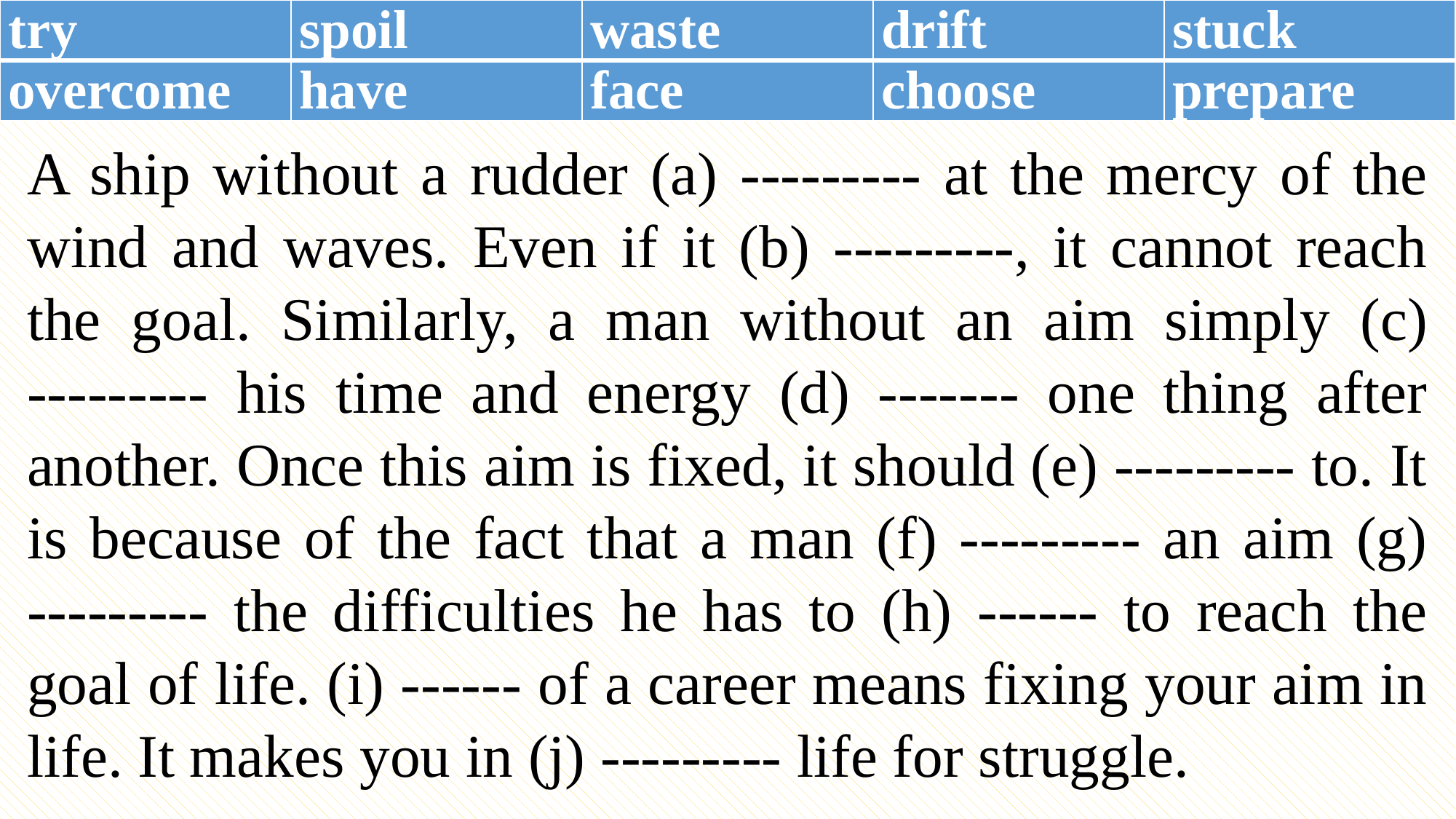

| try | spoil | waste | drift | stuck |
| --- | --- | --- | --- | --- |
| overcome | have | face | choose | prepare |
#
A ship without a rudder (a) --------- at the mercy of the wind and waves. Even if it (b) ---------, it cannot reach the goal. Similarly, a man without an aim simply (c) --------- his time and energy (d) ------- one thing after another. Once this aim is fixed, it should (e) --------- to. It is because of the fact that a man (f) --------- an aim (g) --------- the difficulties he has to (h) ------ to reach the goal of life. (i) ------ of a career means fixing your aim in life. It makes you in (j) --------- life for struggle.